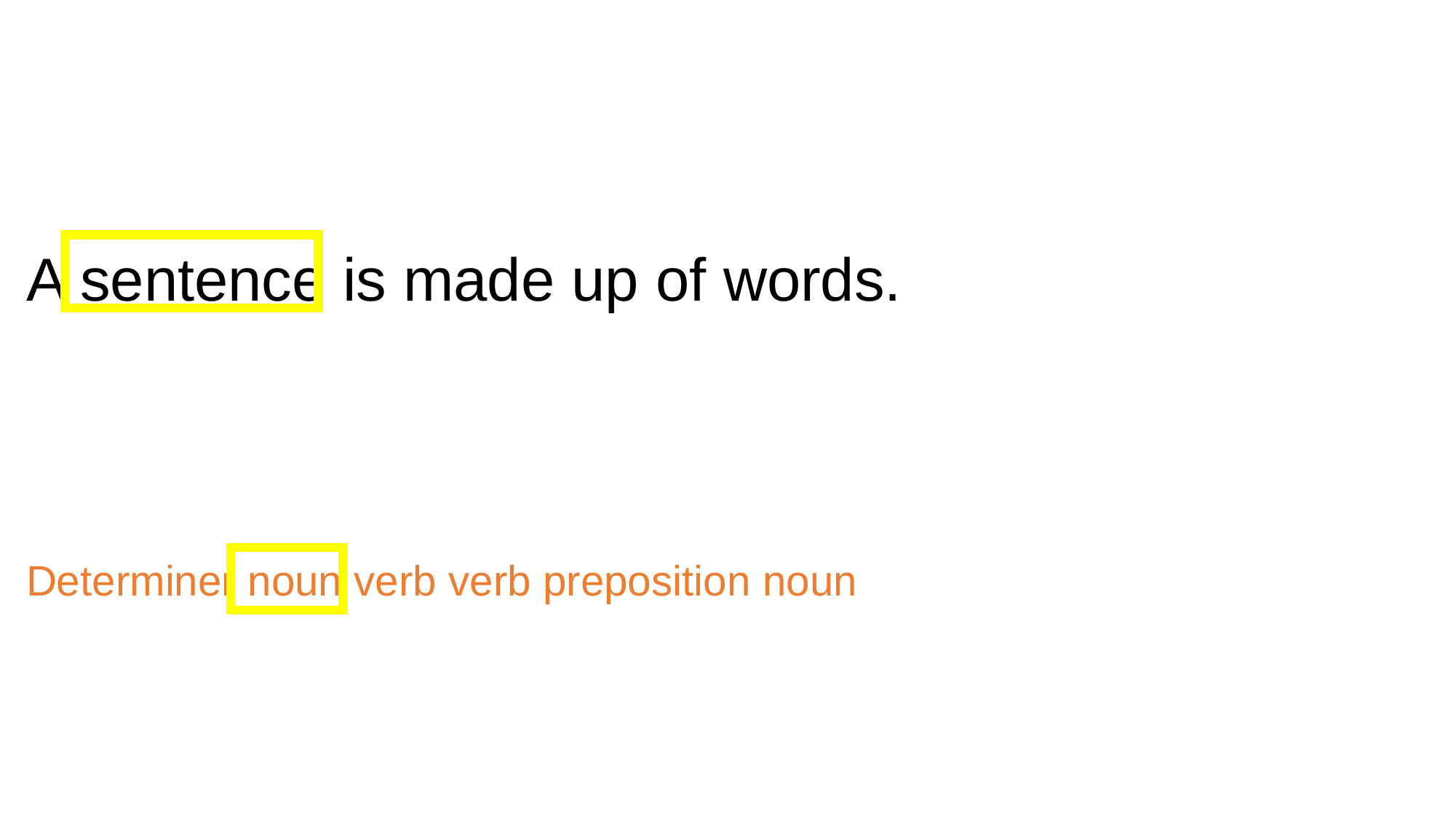

A sentence is made up of words.

Determiner noun verb verb preposition noun